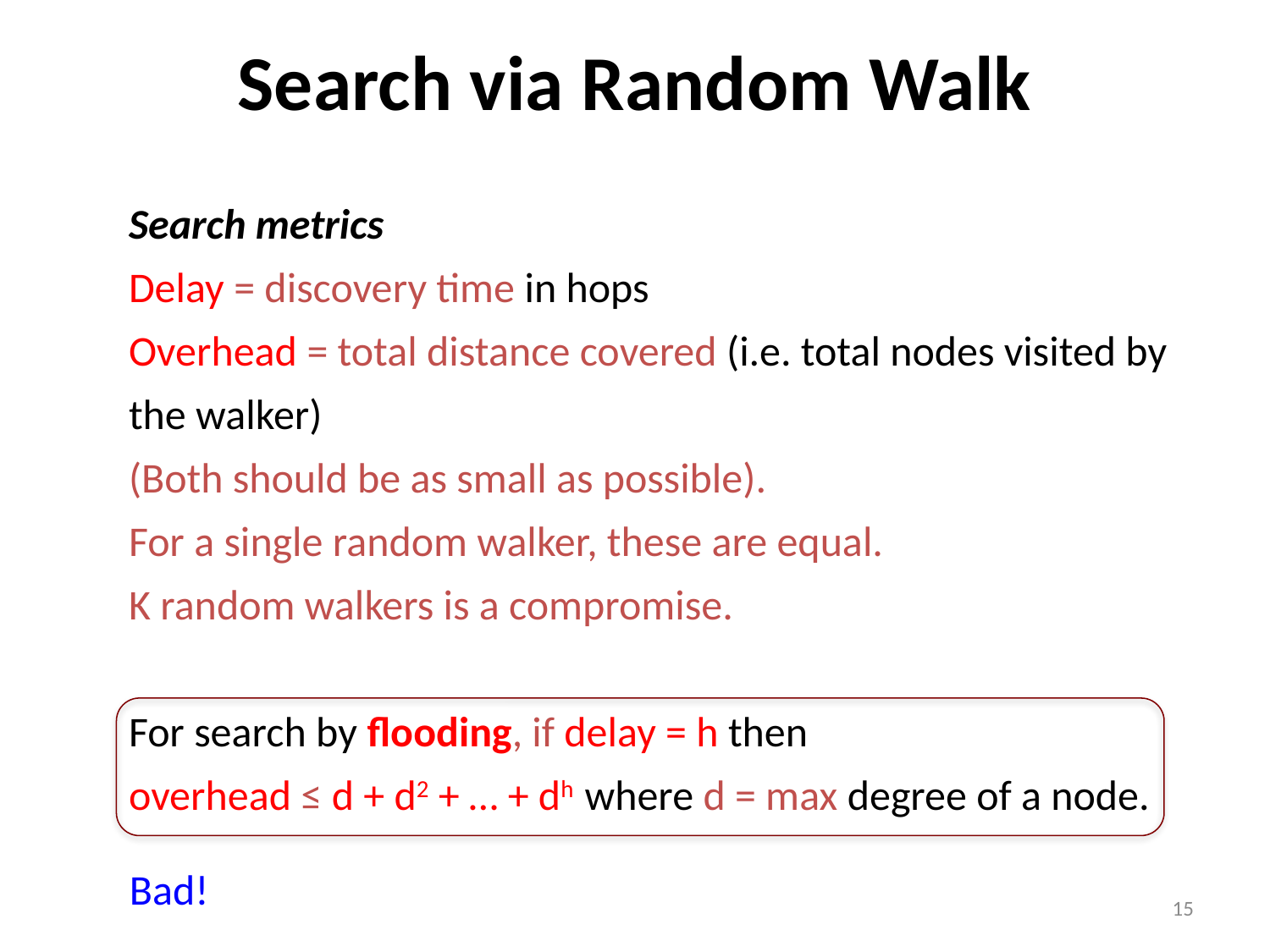

# Search via Random Walk
Search metrics
Delay = discovery time in hops
Overhead = total distance covered (i.e. total nodes visited by the walker)
(Both should be as small as possible).
For a single random walker, these are equal.
K random walkers is a compromise.

For search by flooding, if delay = h then
overhead ≤ d + d2 + … + dh  where d = max degree of a node.

Bad!
15